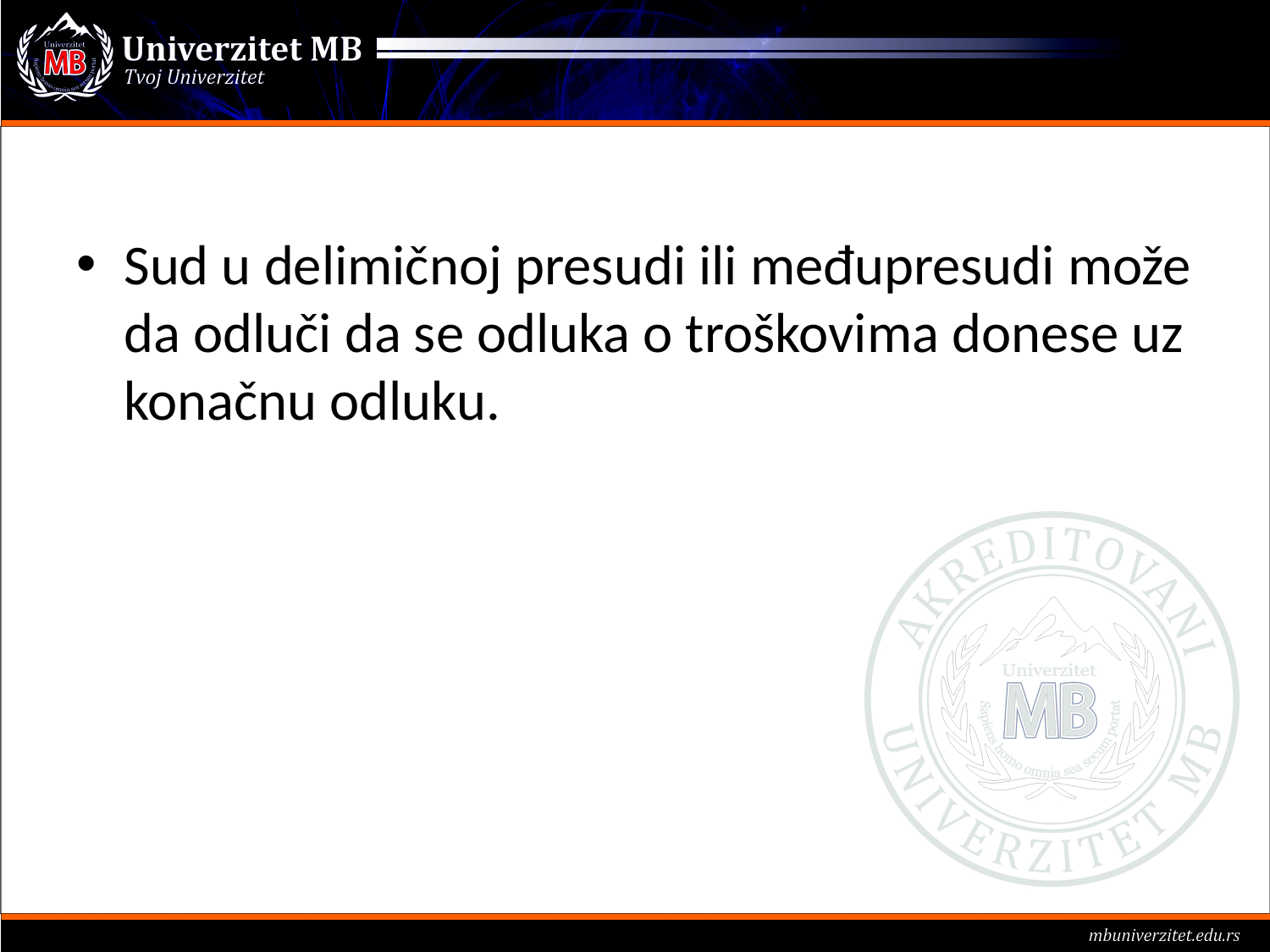

#
Sud u delimičnoj presudi ili međupresudi može da odluči da se odluka o troškovima donese uz konačnu odluku.